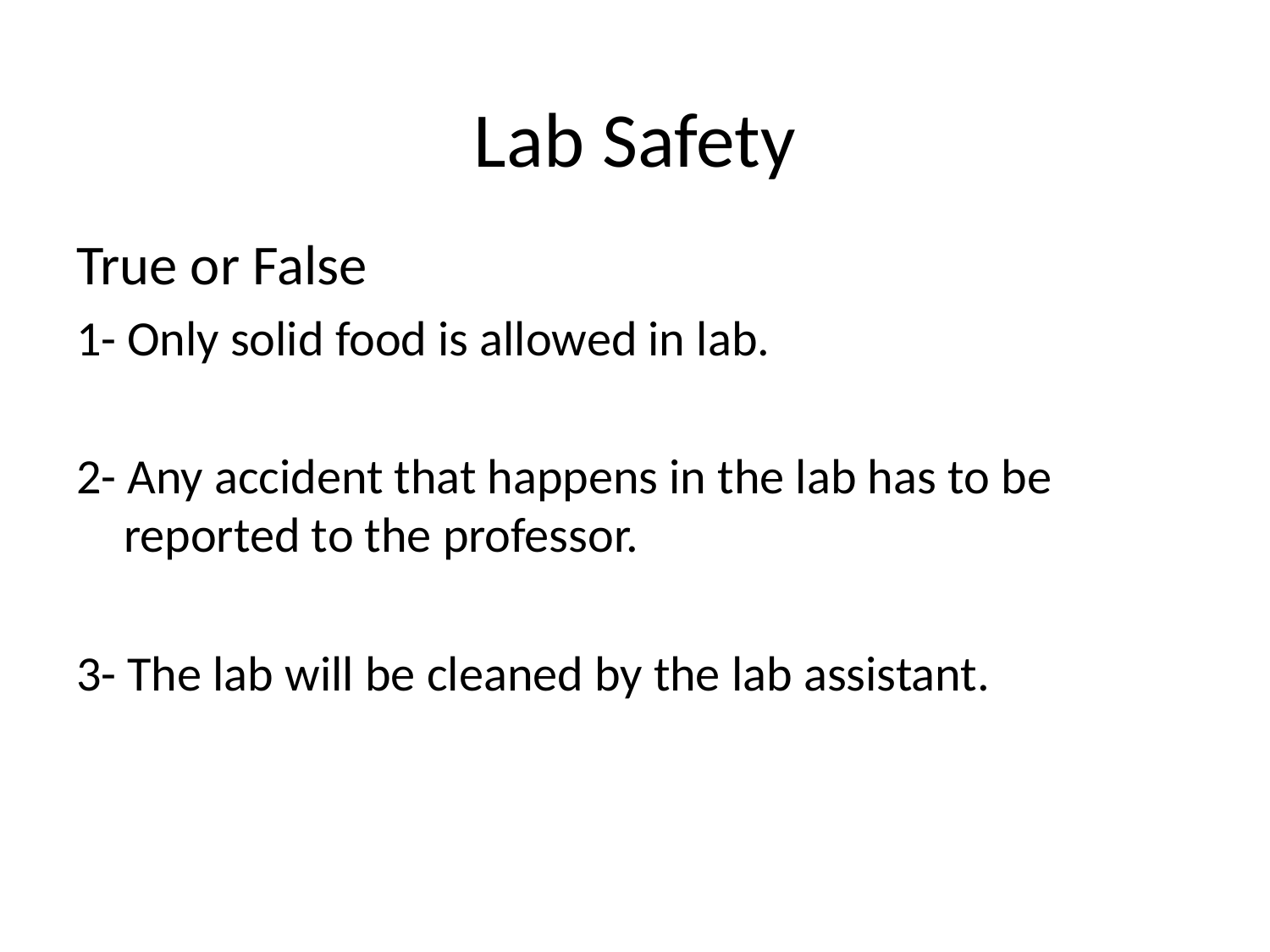

# Lab Safety Anatomy and Physiology II
True or False
1- Only solid food is allowed in lab.

2- Any accident that happens in the lab has to be reported to the professor.

3- The lab will be cleaned by the lab assistant.